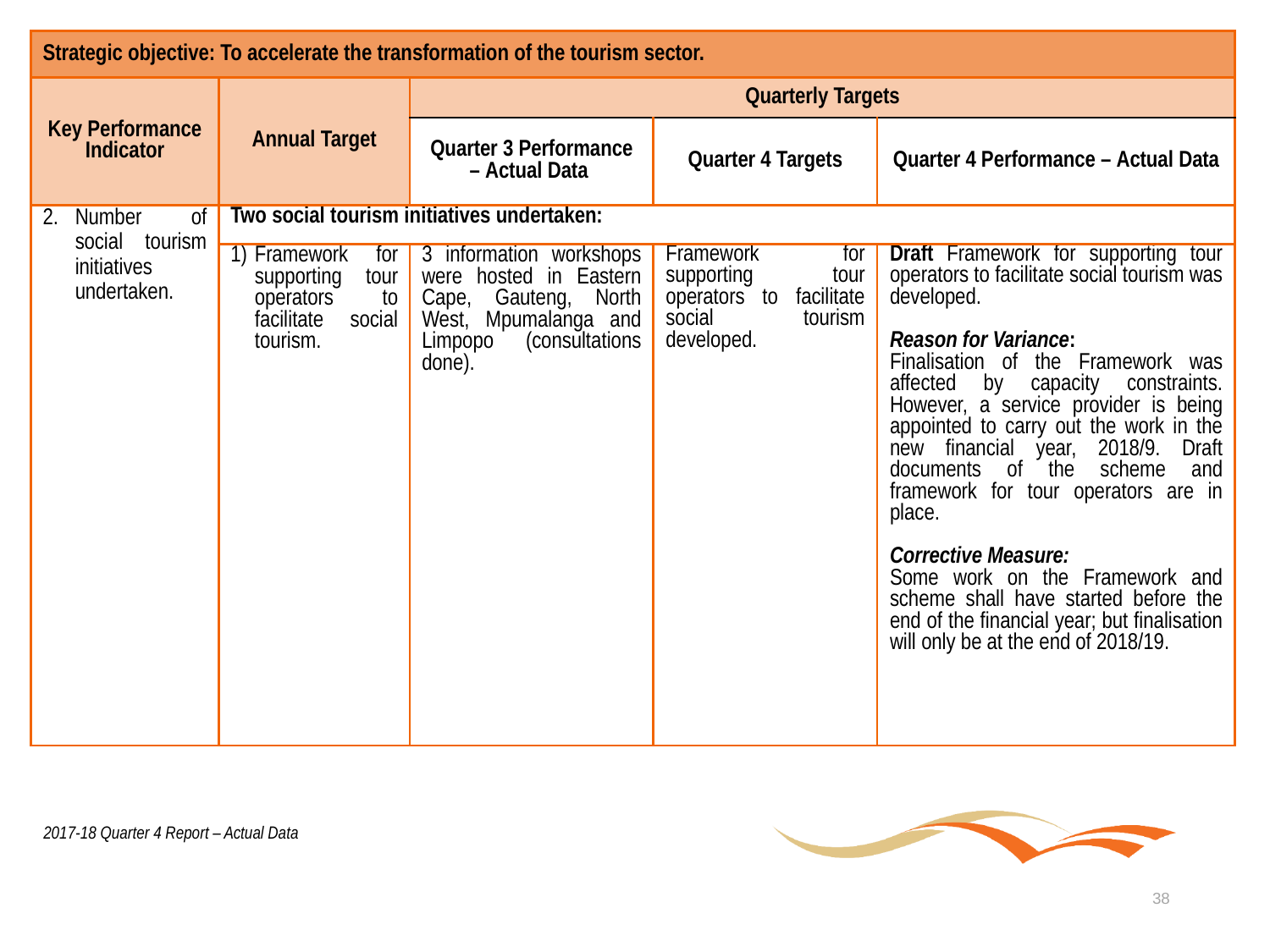

| Strategic objective: To accelerate the transformation of the tourism sector. |  |  |  |  |
| --- | --- | --- | --- | --- |
| Key Performance Indicator | Annual Target | Quarterly Targets |  |  |
|  |  | Quarter 3 Performance – Actual Data | Quarter 4 Targets | Quarter 4 Performance – Actual Data |
| Number of social tourism initiatives undertaken. | Two social tourism initiatives undertaken: |  |  |  |
|  | Framework for supporting tour operators to facilitate social tourism. | 3 information workshops were hosted in Eastern Cape, Gauteng, North West, Mpumalanga and Limpopo (consultations done). | Framework for supporting tour operators to facilitate social tourism developed. | Draft Framework for supporting tour operators to facilitate social tourism was developed. Reason for Variance: Finalisation of the Framework was affected by capacity constraints. However, a service provider is being appointed to carry out the work in the new financial year, 2018/9. Draft documents of the scheme and framework for tour operators are in place. Corrective Measure: Some work on the Framework and scheme shall have started before the end of the financial year; but finalisation will only be at the end of 2018/19. |

2017-18 Quarter 4 Report – Actual Data
38